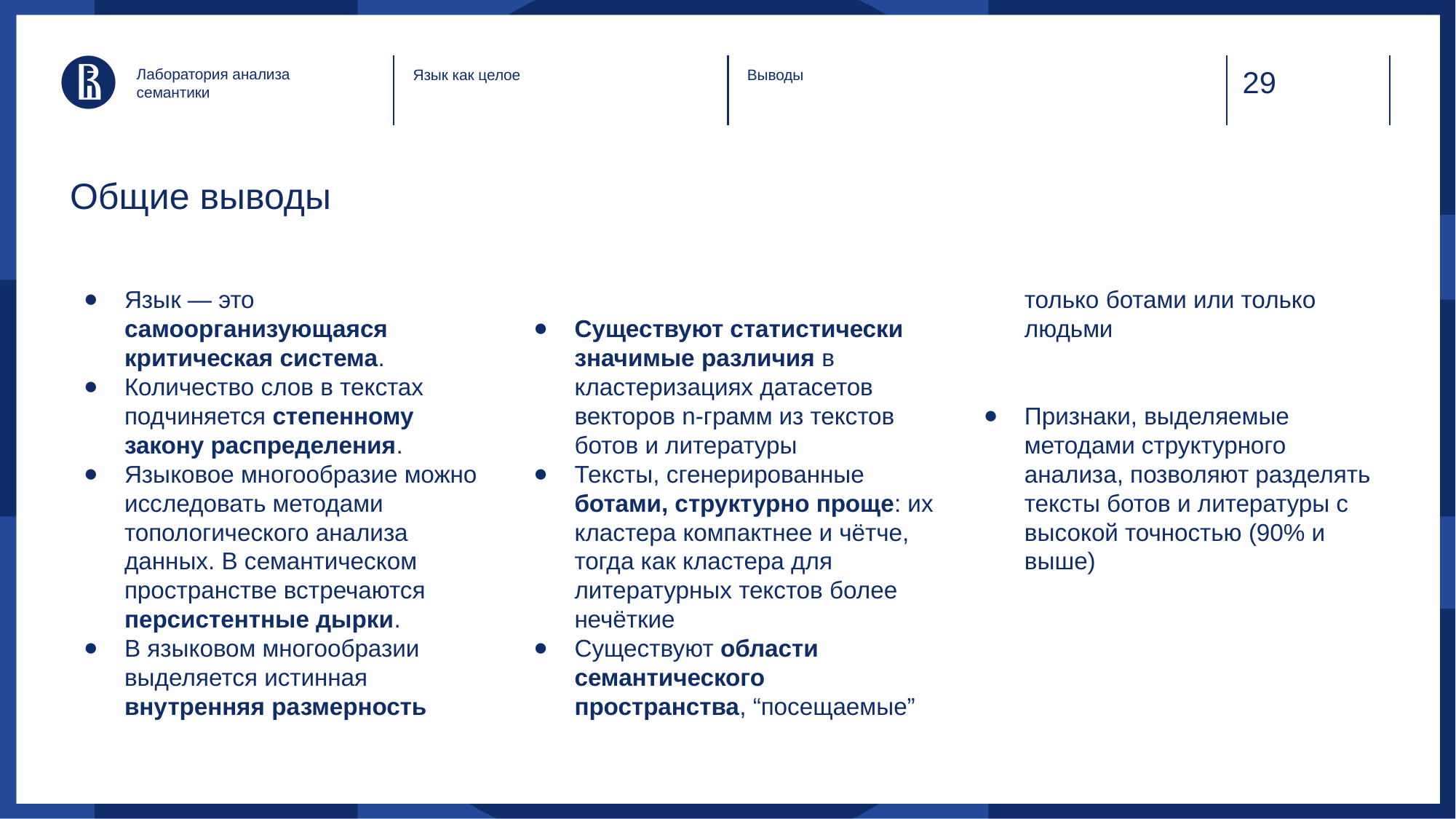

Лаборатория анализа семантики
Язык как целое
Выводы
# Общие выводы
Язык — это самоорганизующаяся критическая система.
Количество слов в текстах подчиняется степенному закону распределения.
Языковое многообразие можно исследовать методами топологического анализа данных. В семантическом пространстве встречаются персистентные дырки.
В языковом многообразии выделяется истинная внутренняя размерность

Существуют статистически значимые различия в кластеризациях датасетов векторов n-грамм из текстов ботов и литературы
Тексты, сгенерированные ботами, структурно проще: их кластера компактнее и чётче, тогда как кластера для литературных текстов более нечёткие
Существуют области семантического пространства, “посещаемые” только ботами или только людьми

Признаки, выделяемые методами структурного анализа, позволяют разделять тексты ботов и литературы с высокой точностью (90% и выше)